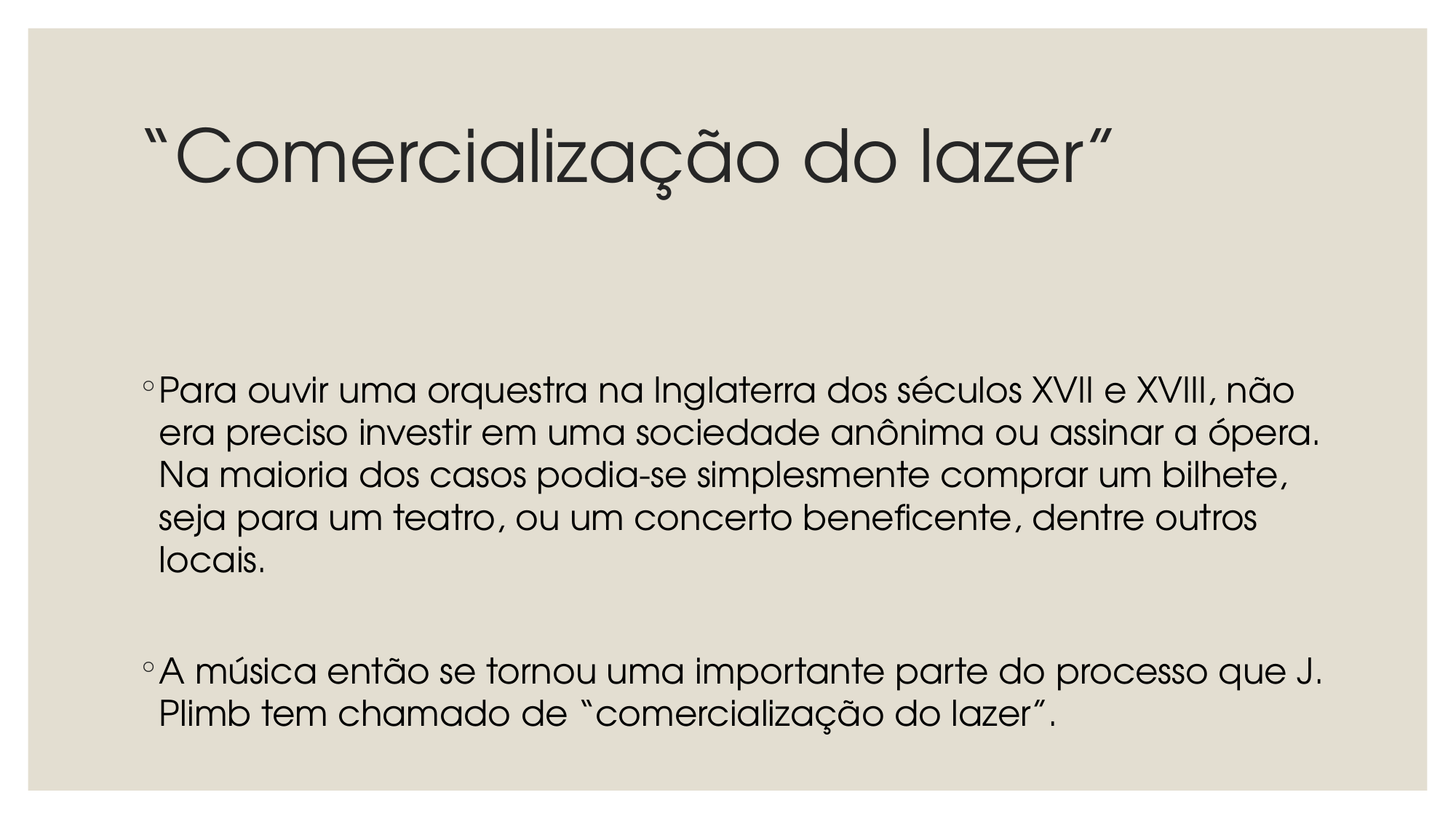

# “Comercialização do lazer”

Para ouvir uma orquestra na Inglaterra dos séculos XVII e XVIII, não era preciso investir em uma sociedade anônima ou assinar a ópera. Na maioria dos casos podia-se simplesmente comprar um bilhete, seja para um teatro, ou um concerto beneficente, dentre outros locais.

A música então se tornou uma importante parte do processo que J. Plimb tem chamado de “comercialização do lazer”.